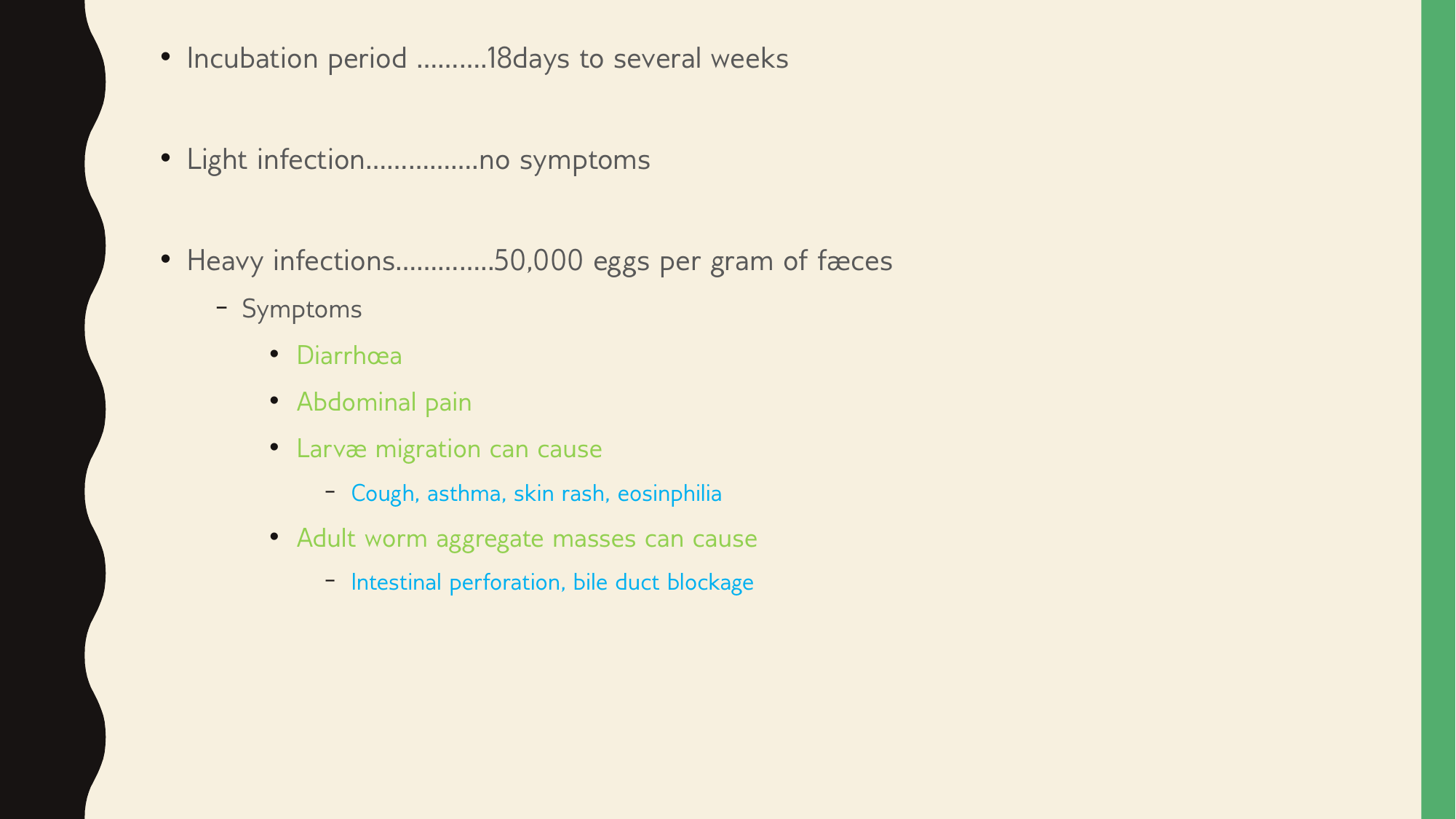

Incubation period ……….18days to several weeks

Light infection…………….no symptoms

Heavy infections…………..50,000 eggs per gram of faeces
Symptoms
Diarrhoea
Abdominal pain
Larvae migration can cause
Cough, asthma, skin rash, eosinphilia
Adult worm aggregate masses can cause
Intestinal perforation, bile duct blockage